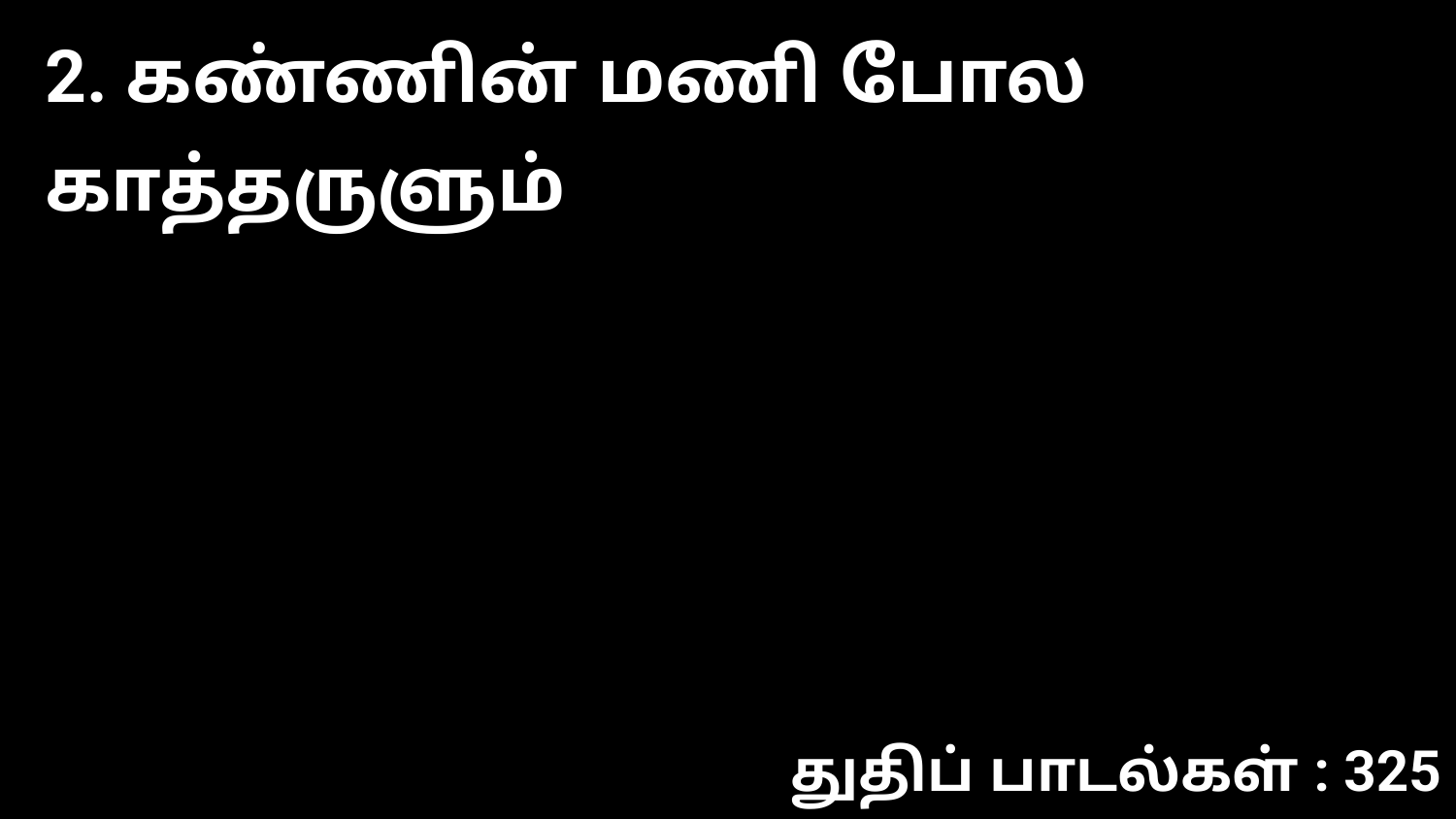

2. கண்ணின் மணி போல காத்தருளும்
துதிப் பாடல்கள் : 325